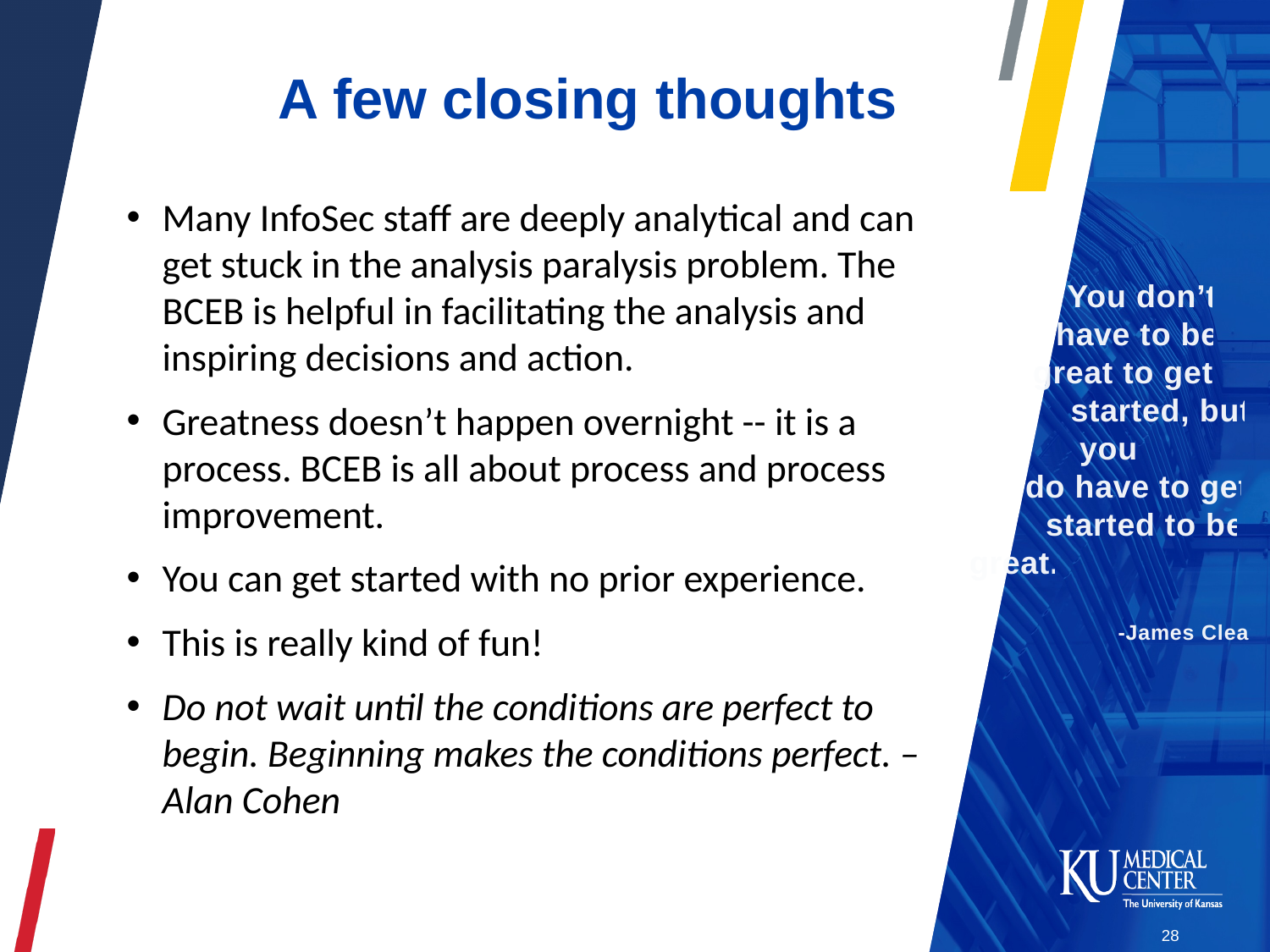

A few closing thoughts
Many InfoSec staff are deeply analytical and can get stuck in the analysis paralysis problem. The BCEB is helpful in facilitating the analysis and inspiring decisions and action.
Greatness doesn’t happen overnight -- it is a process. BCEB is all about process and process improvement.
You can get started with no prior experience.
This is really kind of fun!
Do not wait until the conditions are perfect to begin. Beginning makes the conditions perfect. – Alan Cohen
      You don’t
     have to be
    great to get
          started, but you
     do have to get
        started to be great.

-James Clear
28